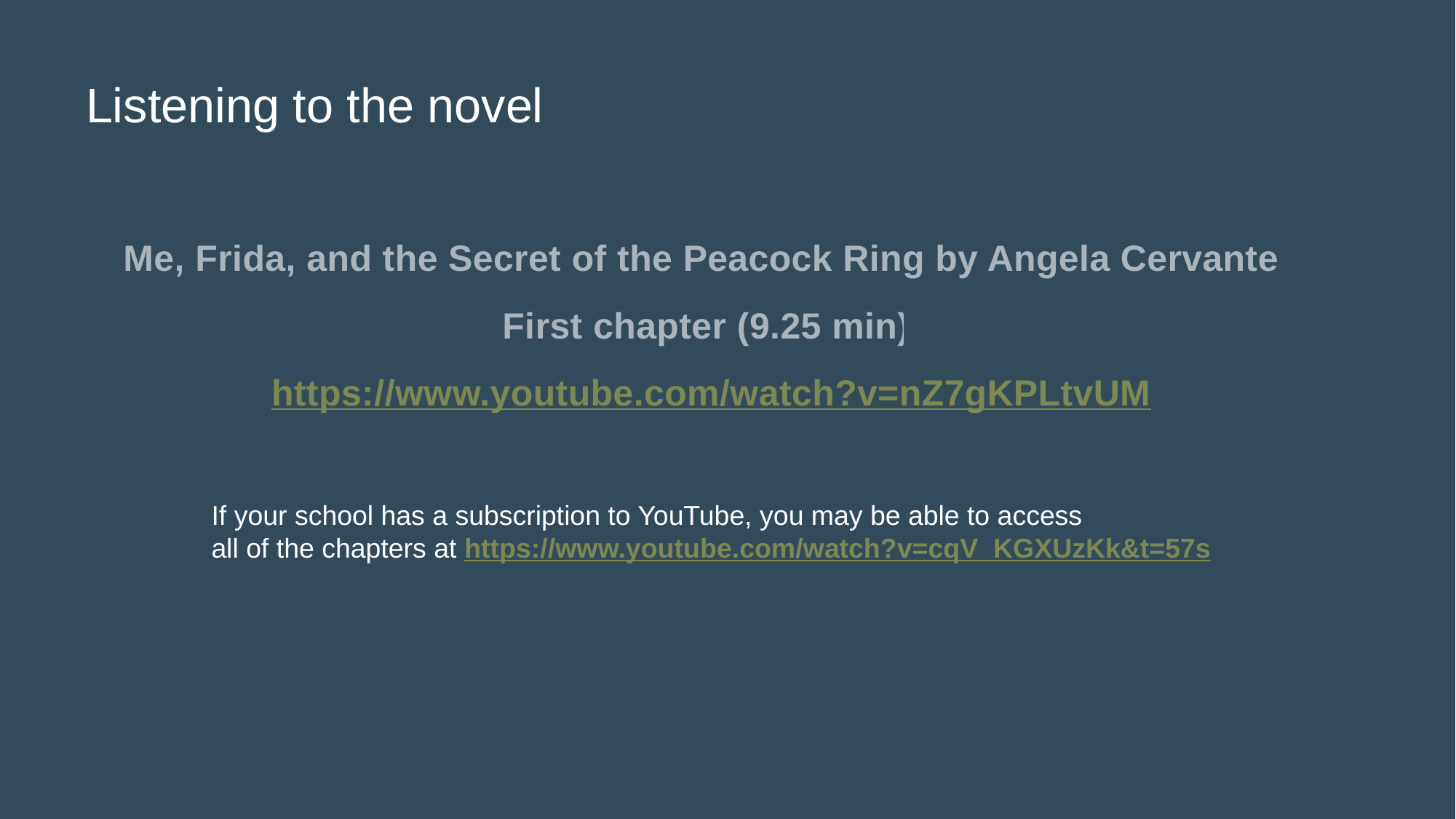

# Listening to the novel
Me, Frida, and the Secret of the Peacock Ring by Angela Cervantes
First chapter (9.25 min)
https://www.youtube.com/watch?v=nZ7gKPLtvUM

If your school has a subscription to YouTube, you may be able to access
all of the chapters at https://www.youtube.com/watch?v=cqV_KGXUzKk&t=57s